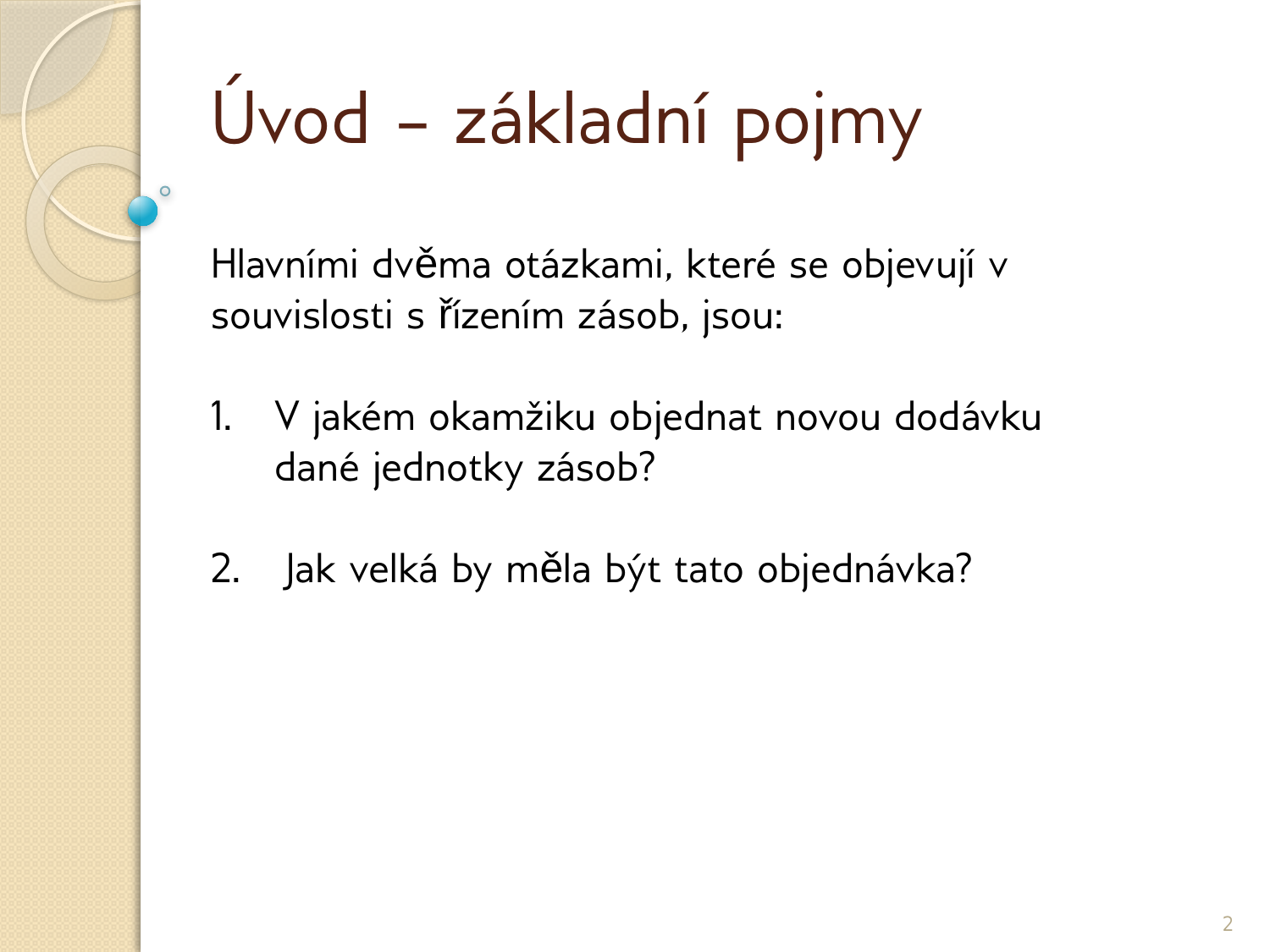

# Úvod – základní pojmy

Hlavními dvěma otázkami, které se objevují v souvislosti s řízením zásob, jsou:

V jakém okamžiku objednat novou dodávku 	dané jednotky zásob?

2. 	Jak velká by měla být tato objednávka?

2